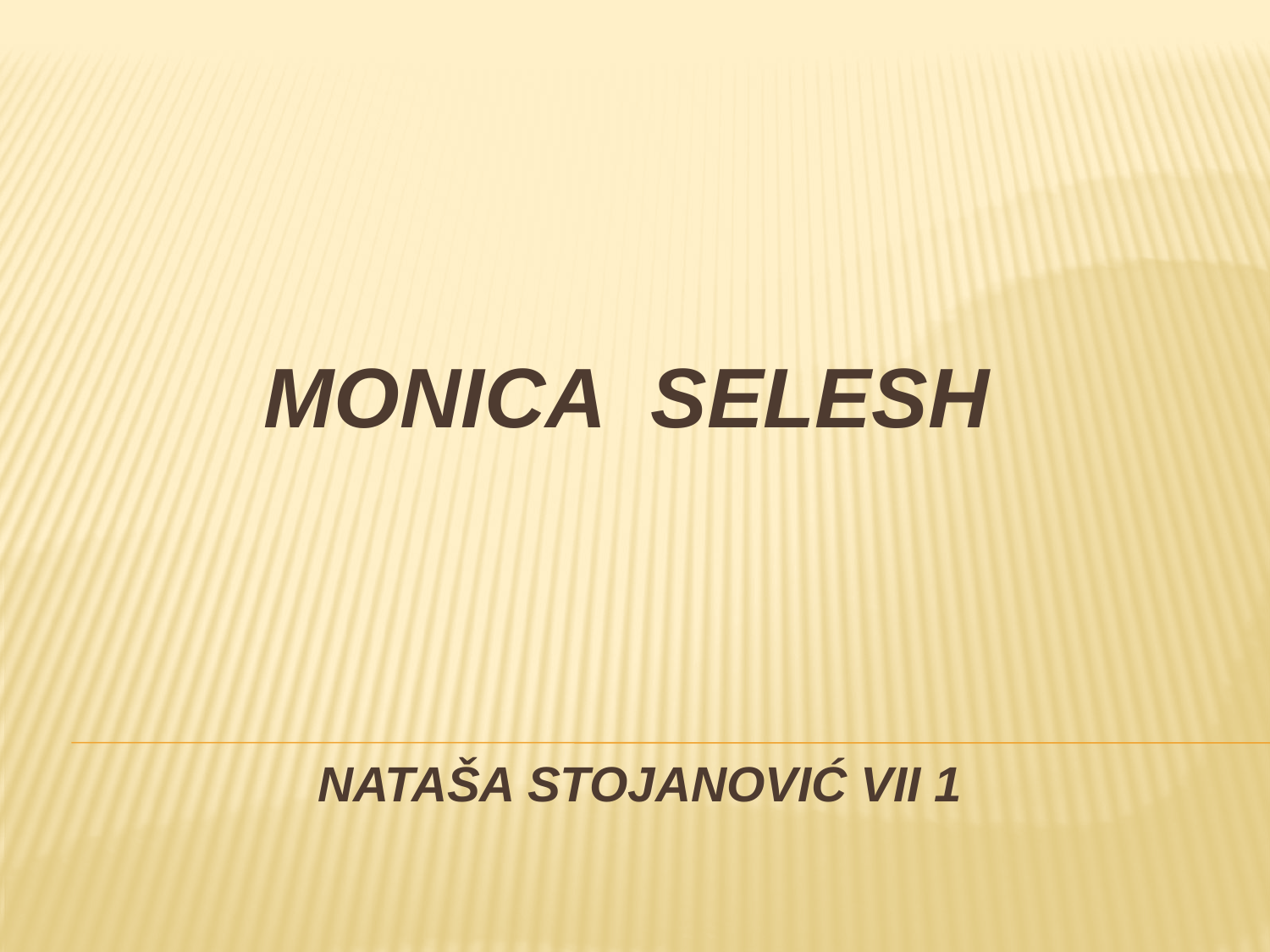

# Monica  selesh
Nataša Stojanović VII 1